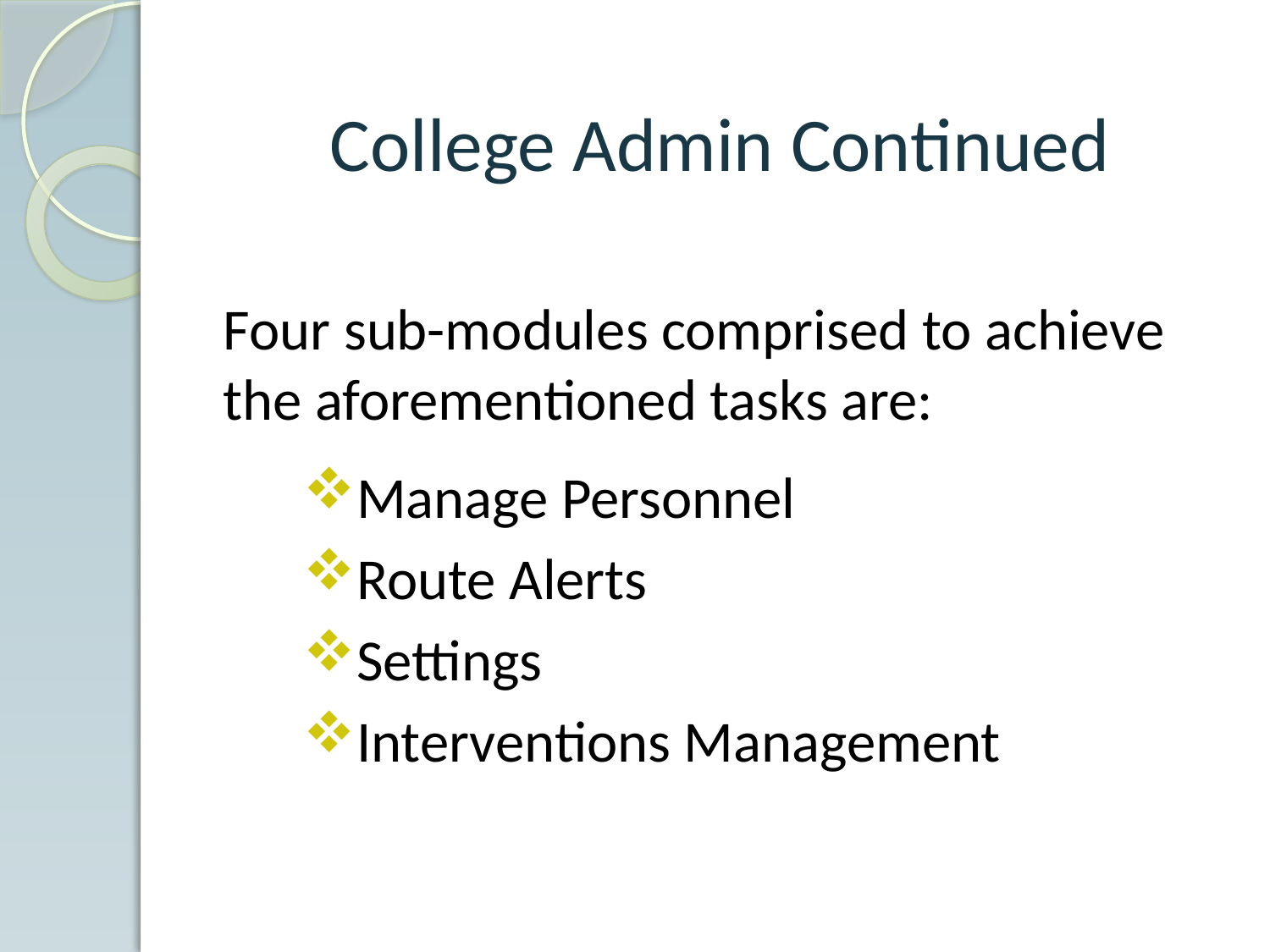

# College Admin Continued
Four sub-modules comprised to achieve the aforementioned tasks are:

Manage Personnel
Route Alerts
Settings
Interventions Management